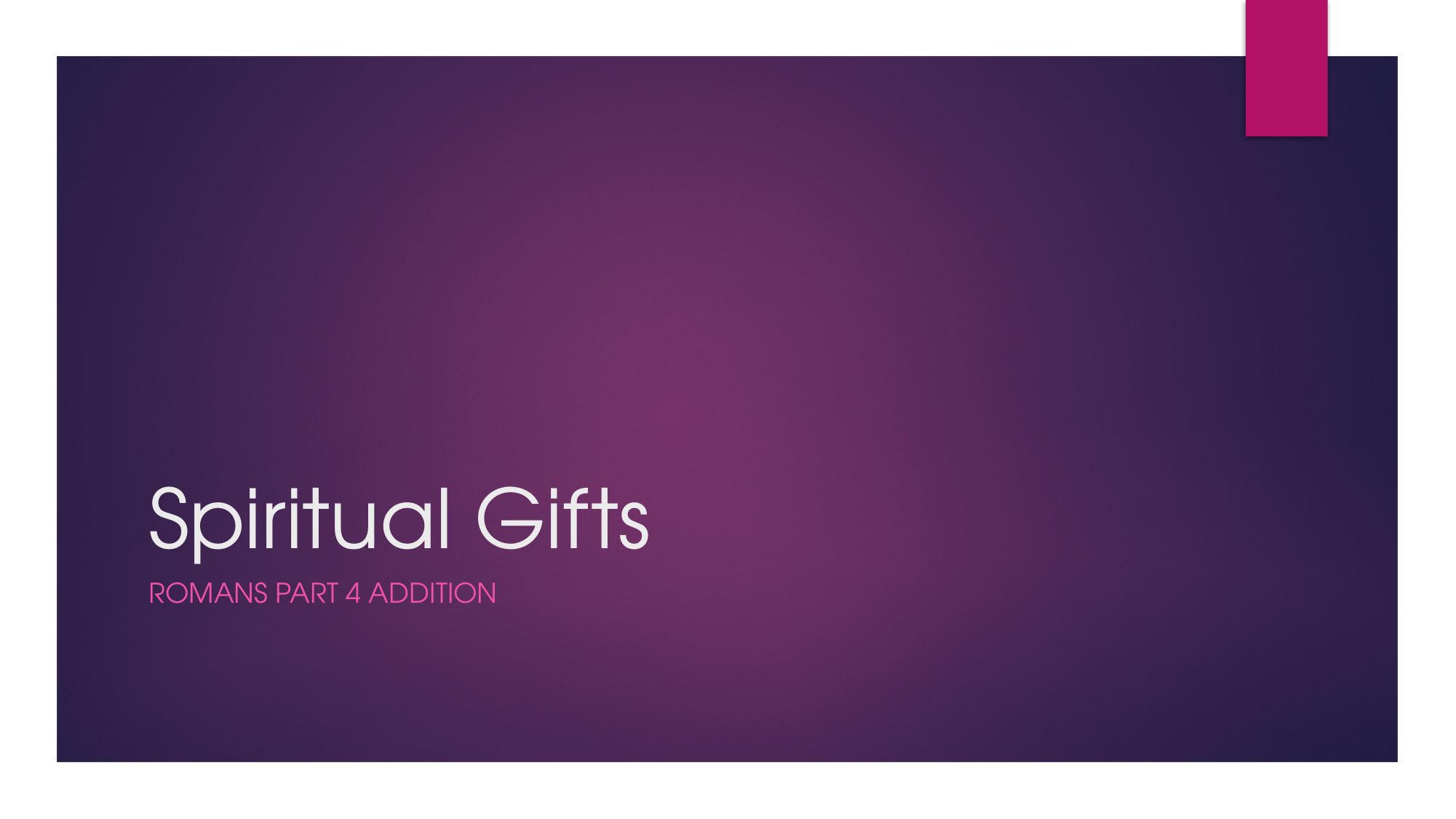

# Spiritual Gifts
Romans Part 4 addition